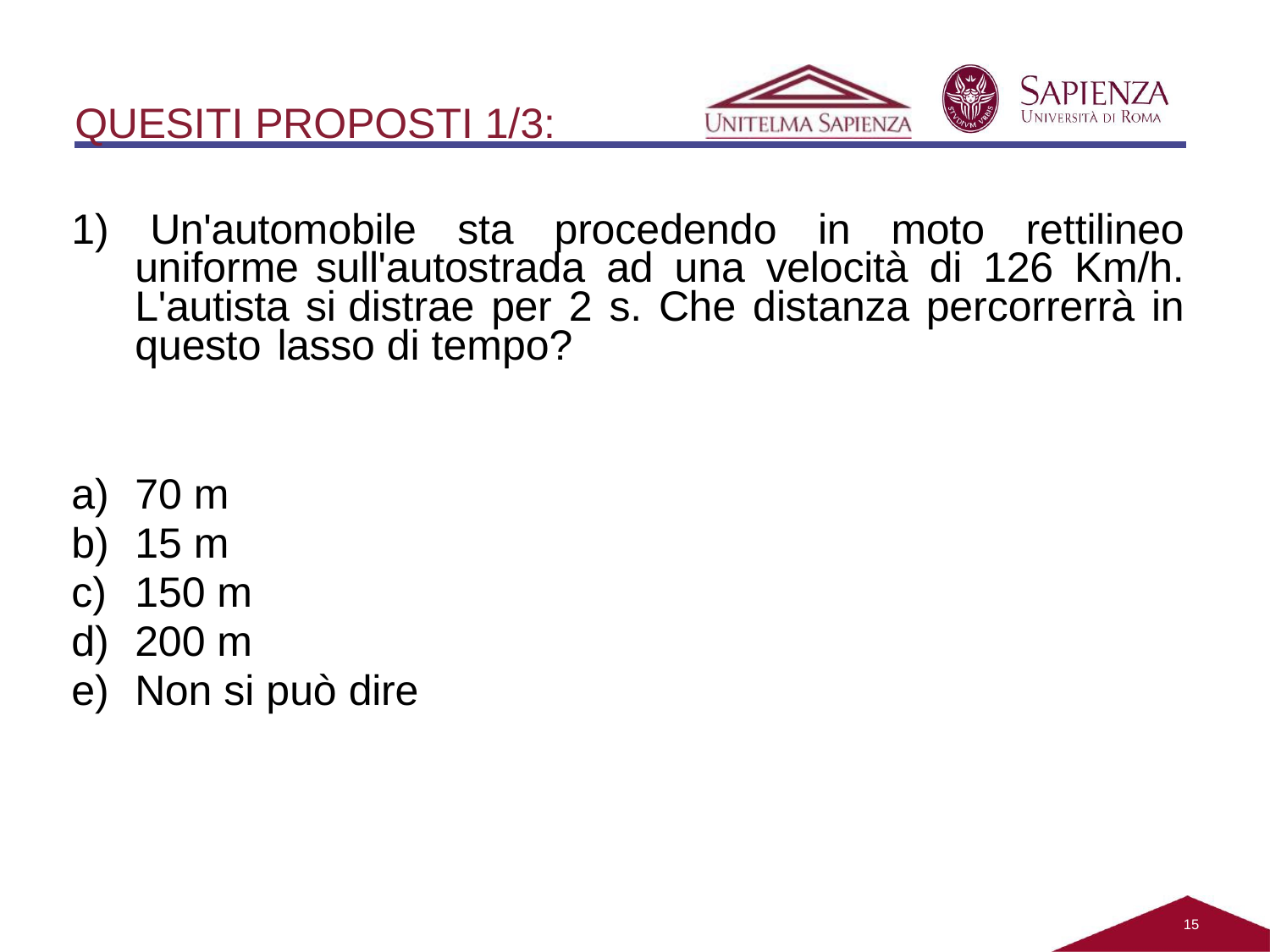

QUESITI PROPOSTI 1/3:

1) Un'automobile sta procedendo in moto rettilineo uniforme sull'autostrada ad una velocità di 126 Km/h. L'autista si distrae per 2 s. Che distanza percorrerrà in questo lasso di tempo?

70 m
15 m
150 m
200 m
Non si può dire
15